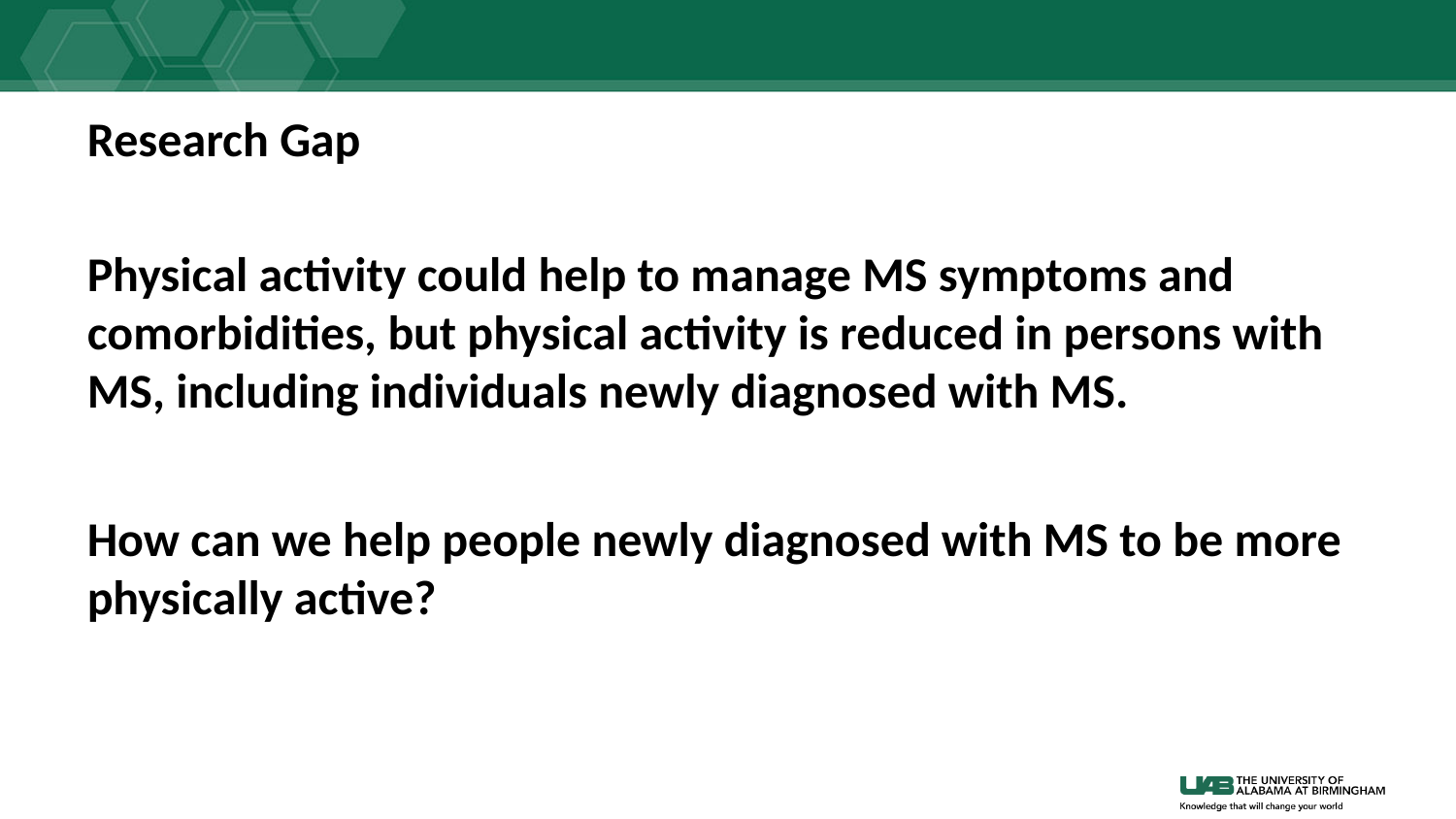

# Research Gap
Physical activity could help to manage MS symptoms and comorbidities, but physical activity is reduced in persons with MS, including individuals newly diagnosed with MS.

How can we help people newly diagnosed with MS to be more physically active?